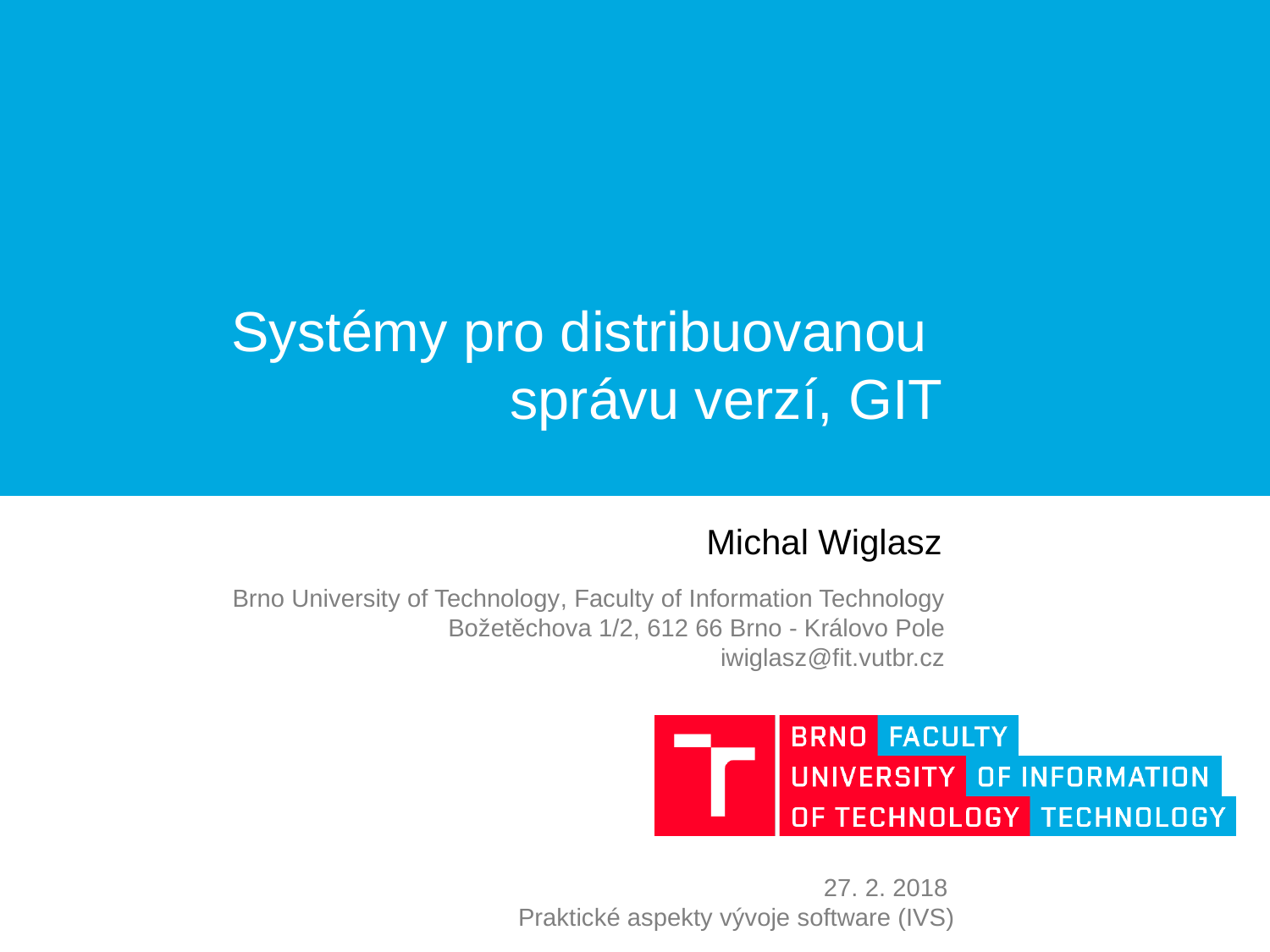

# Systémy pro distribuovanou správu verzí, GIT
Michal Wiglasz
Brno University of Technology, Faculty of Information Technology
Božetěchova 1/2, 612 66 Brno - Královo Pole
iwiglasz@fit.vutbr.cz

27. 2. 2018
Praktické aspekty vývoje software (IVS)